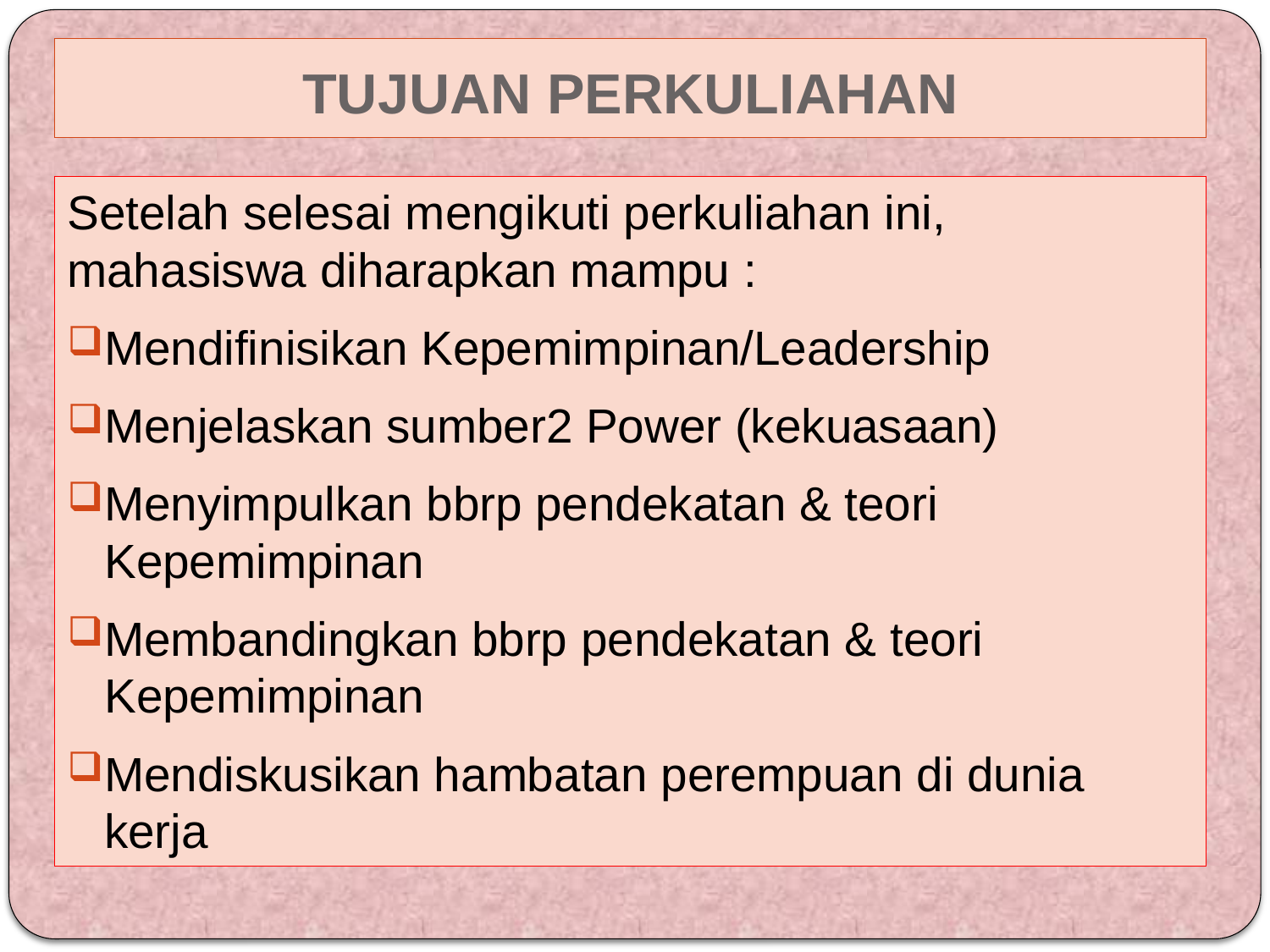

# TUJUAN PERKULIAHAN
Setelah selesai mengikuti perkuliahan ini, mahasiswa diharapkan mampu :
Mendifinisikan Kepemimpinan/Leadership
Menjelaskan sumber2 Power (kekuasaan)
Menyimpulkan bbrp pendekatan & teori Kepemimpinan
Membandingkan bbrp pendekatan & teori Kepemimpinan
Mendiskusikan hambatan perempuan di dunia kerja